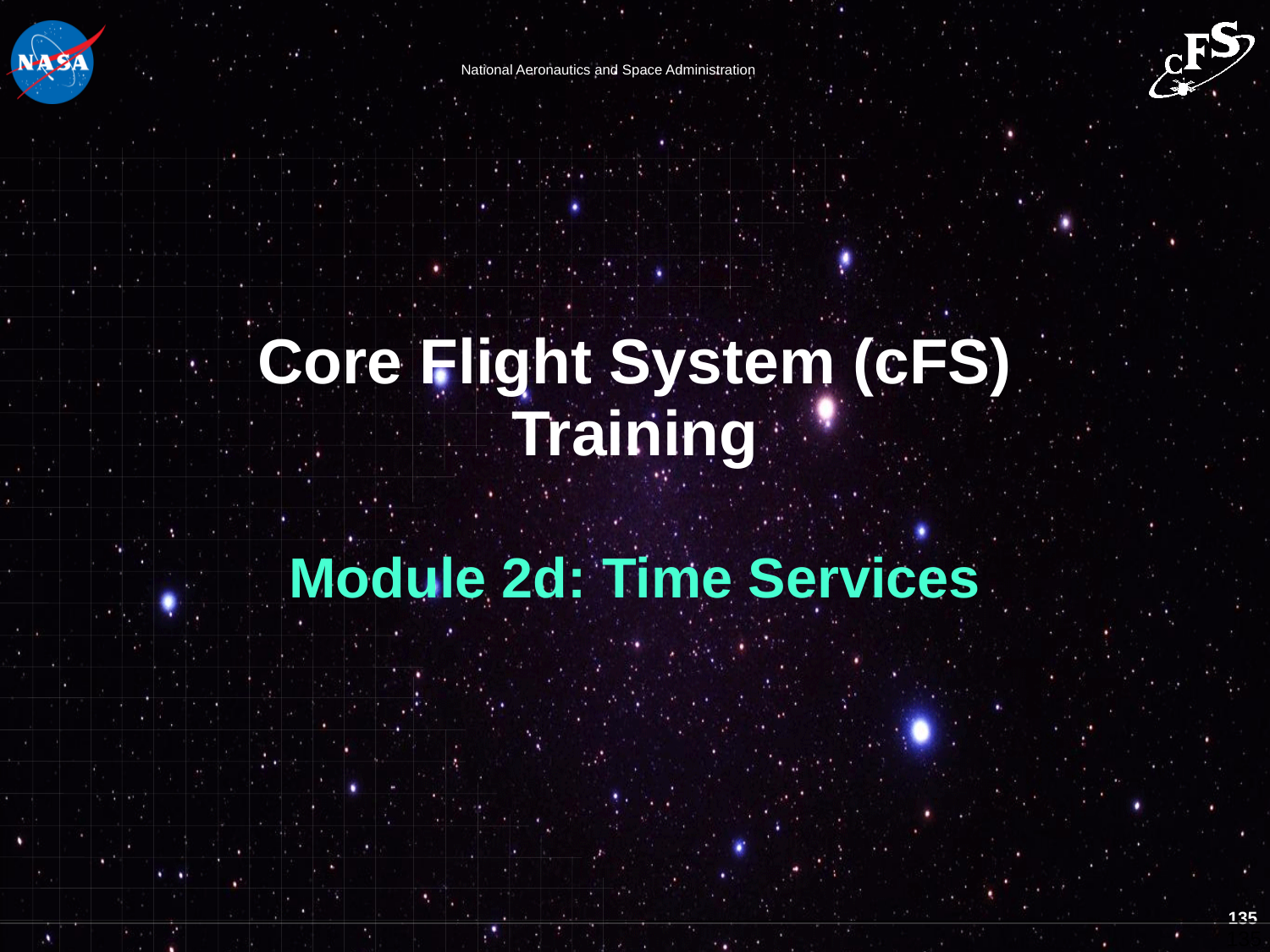

# Core Flight System (cFS) Training
Module 2d: Time Services